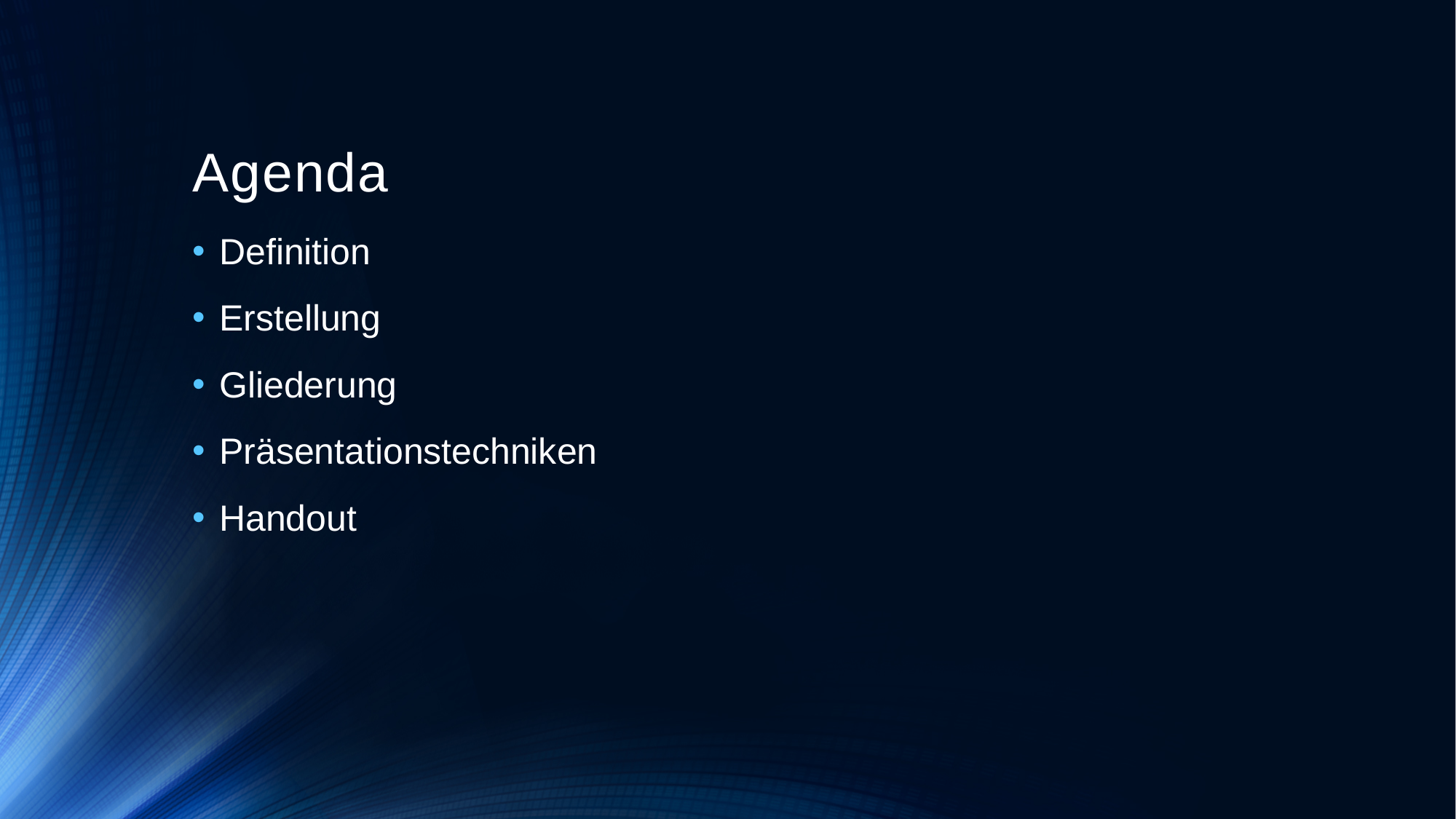

# Agenda
Definition
Erstellung
Gliederung
Präsentationstechniken
Handout